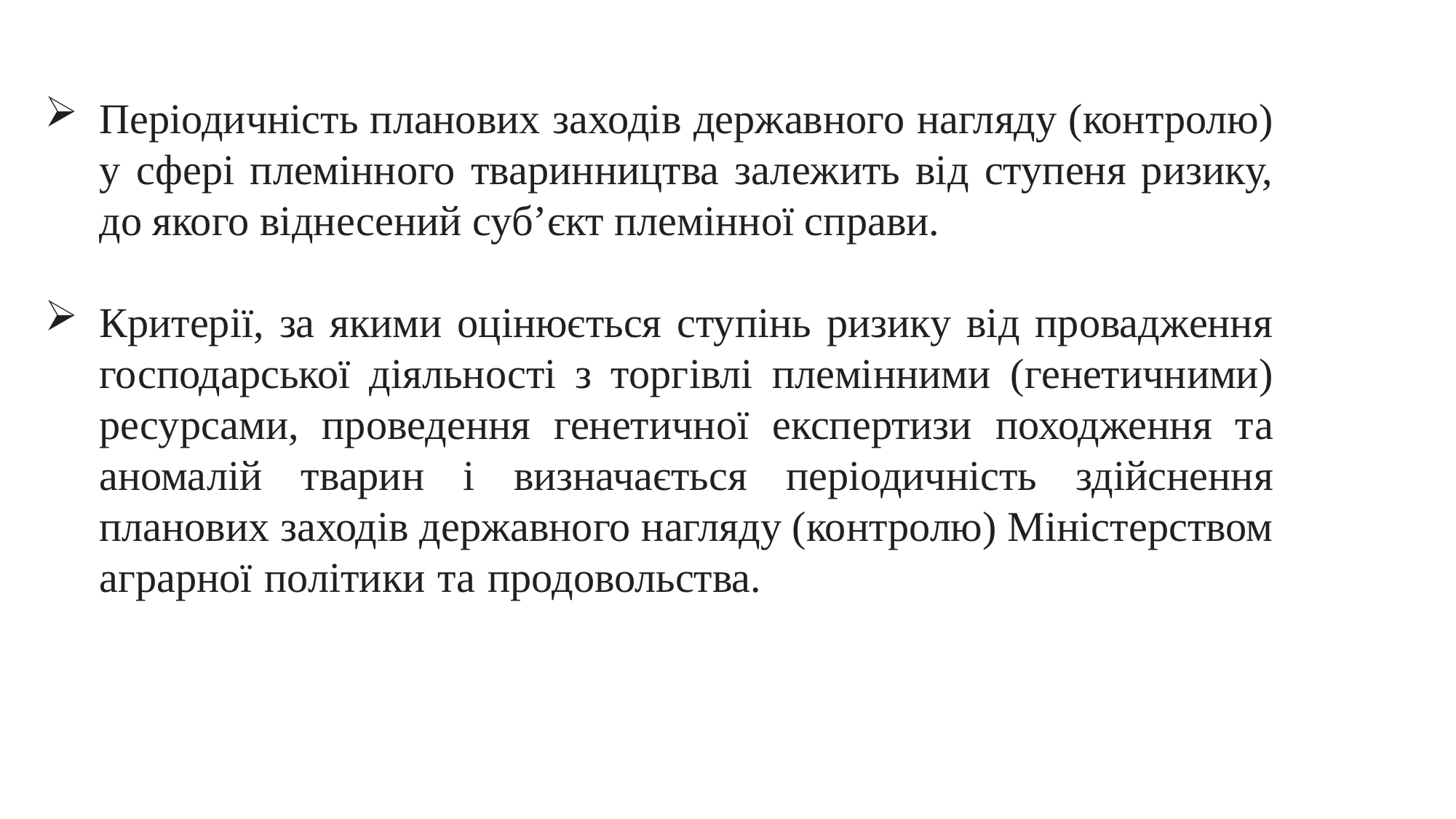

Періодичність планових заходів державного нагляду (контролю) у сфері племінного тваринництва залежить від ступеня ризику, до якого віднесений суб’єкт племінної справи.

Критерії, за якими оцінюється ступінь ризику від провадження господарської діяльності з торгівлі племінними (генетичними) ресурсами, проведення генетичної експертизи походження та аномалій тварин і визначається періодичність здійснення планових заходів державного нагляду (контролю) Міністерством аграрної політики та продовольства.